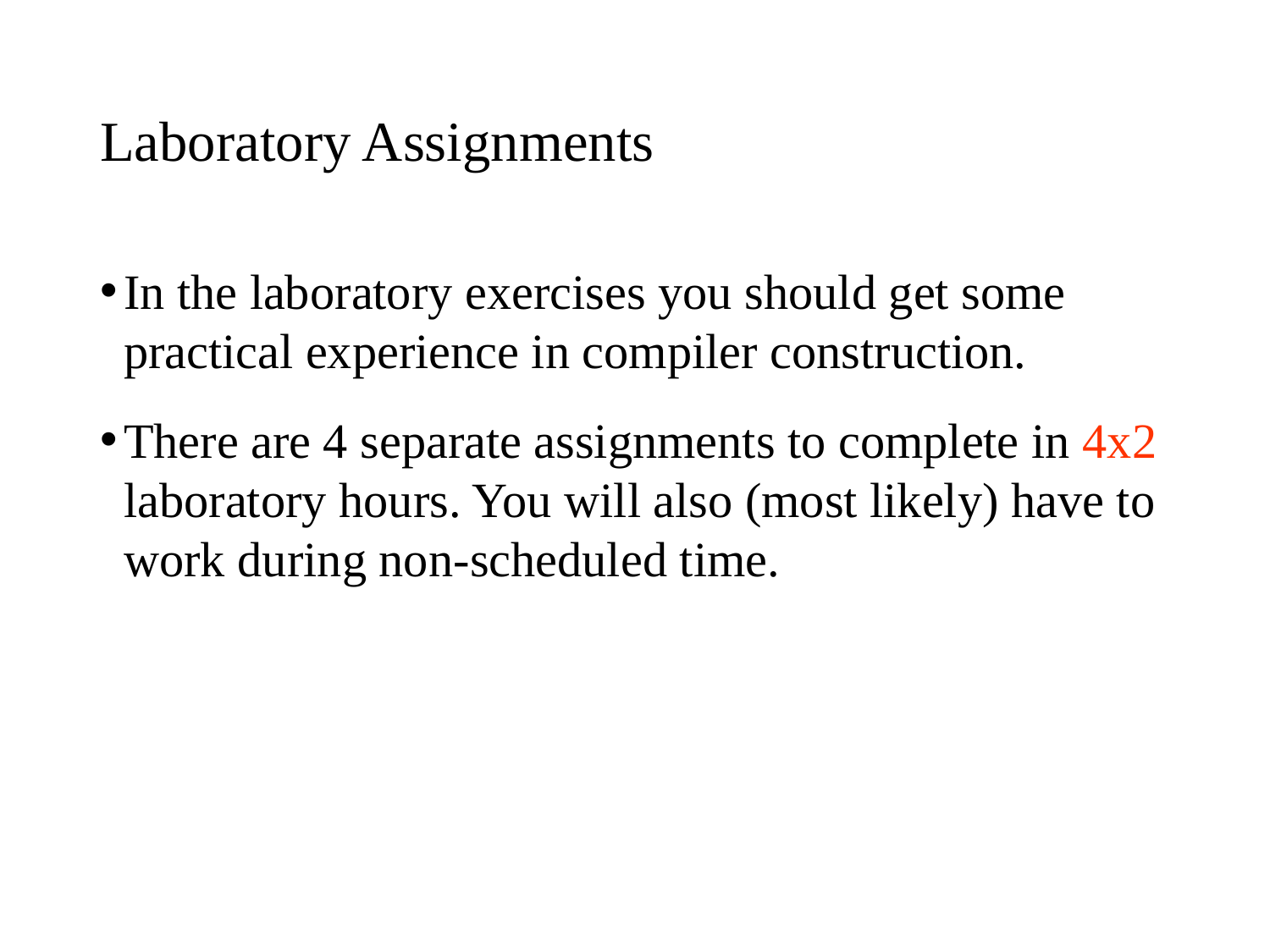

# Laboratory Assignments
In the laboratory exercises you should get some practical experience in compiler construction.
There are 4 separate assignments to complete in 4x2 laboratory hours. You will also (most likely) have to work during non-scheduled time.